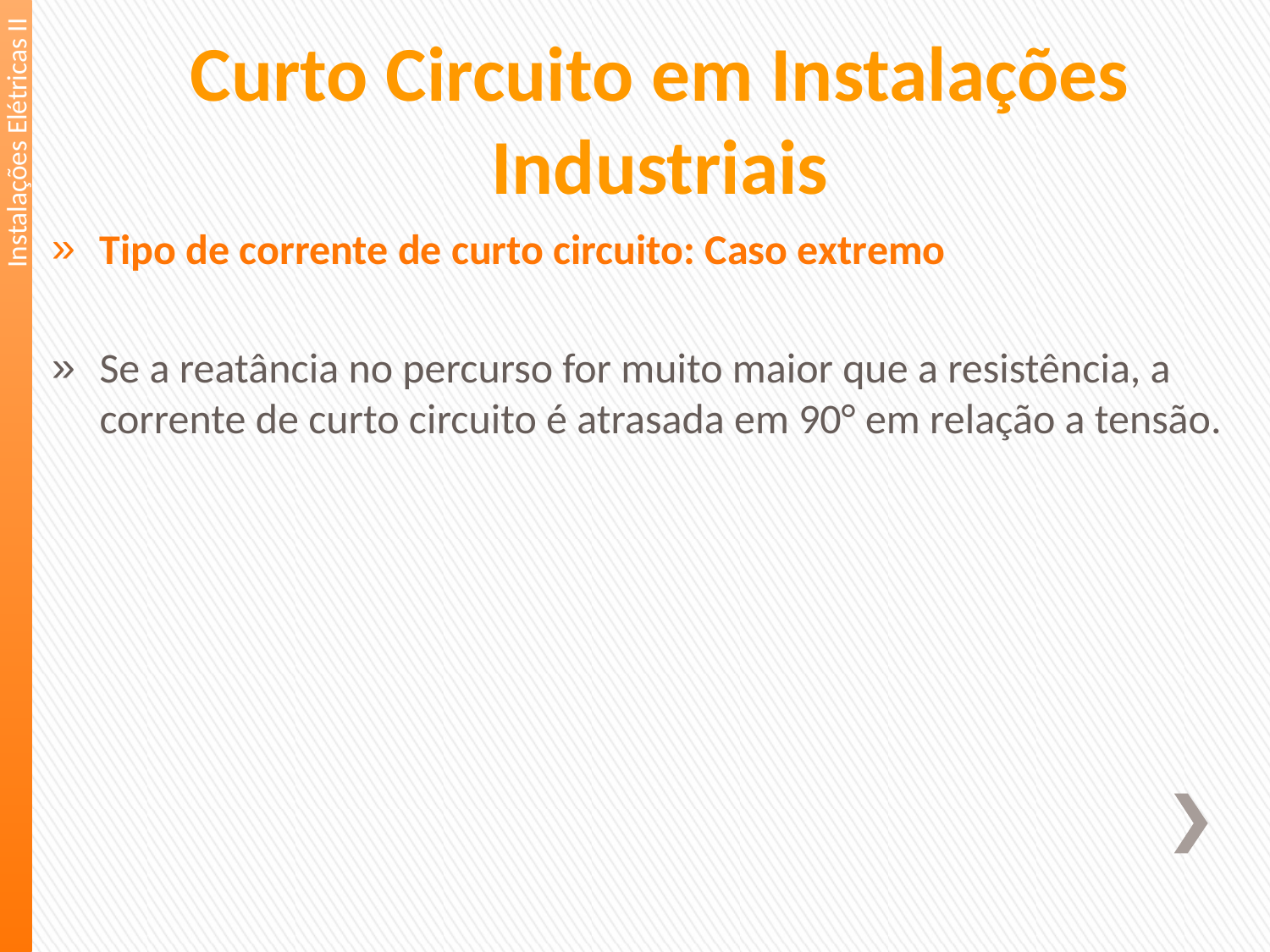

Curto Circuito em Instalações Industriais
Instalações Elétricas II
Tipo de corrente de curto circuito: Caso extremo

Se a reatância no percurso for muito maior que a resistência, a corrente de curto circuito é atrasada em 90° em relação a tensão.